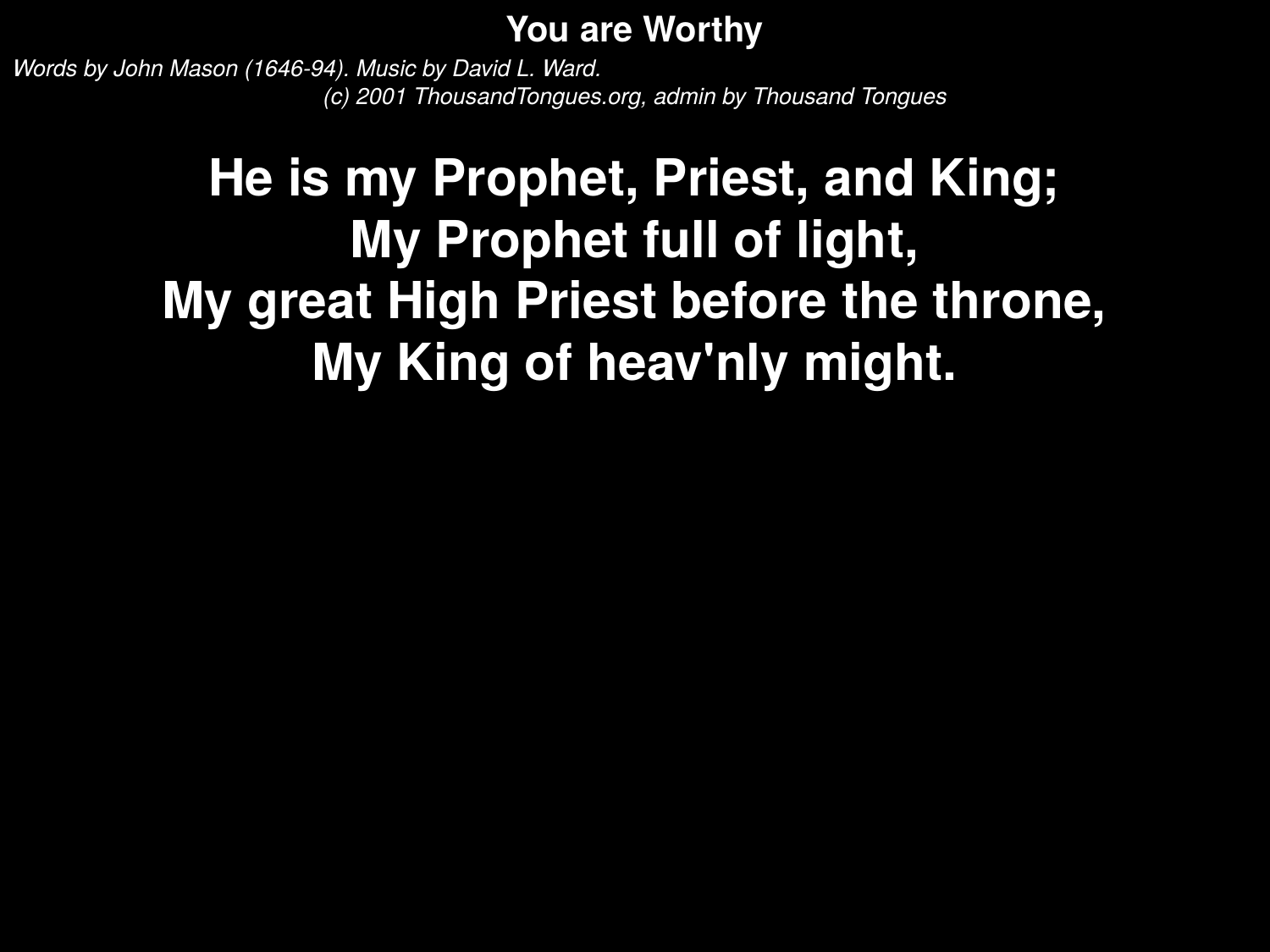

You are Worthy
Words by John Mason (1646-94). Music by David L. Ward.
(c) 2001 ThousandTongues.org, admin by Thousand Tongues
He is my Prophet, Priest, and King;
My Prophet full of light,
My great High Priest before the throne,
My King of heav'nly might.